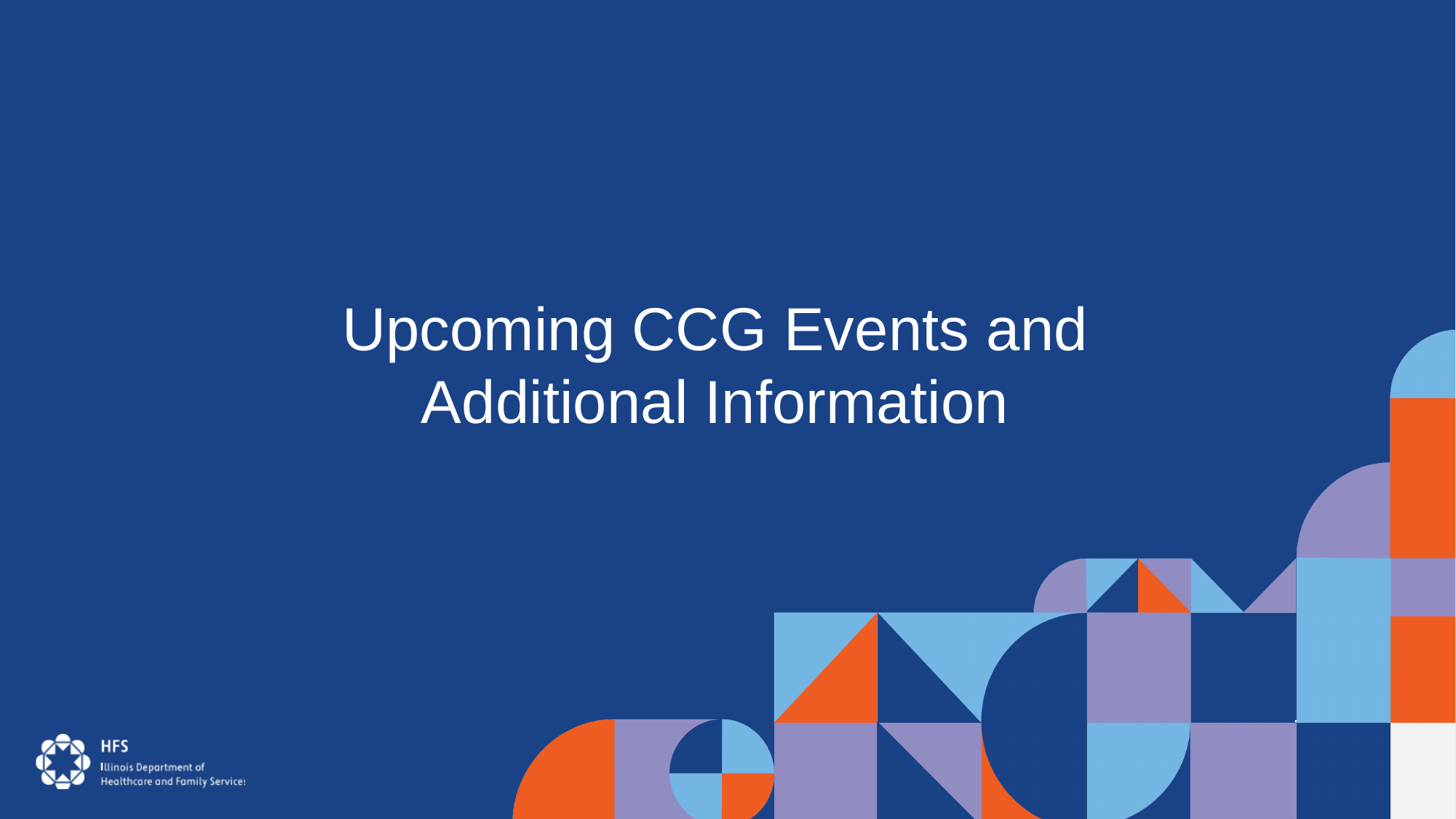

# Upcoming CCG Events and Additional Information